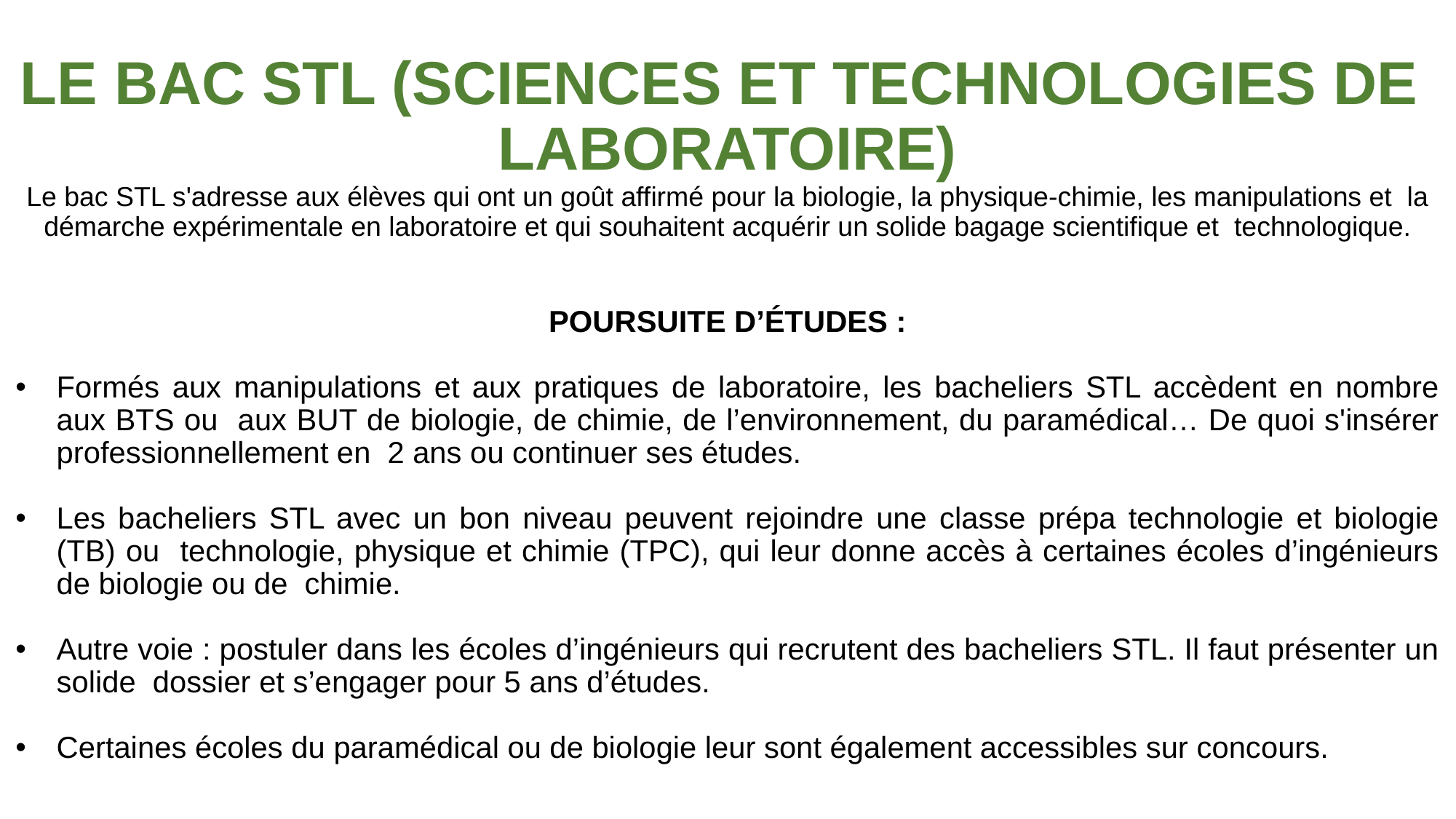

# LE BAC STL (SCIENCES ET TECHNOLOGIES DE  LABORATOIRE) Le bac STL s'adresse aux élèves qui ont un goût affirmé pour la biologie, la physique-chimie, les manipulations et  la démarche expérimentale en laboratoire et qui souhaitent acquérir un solide bagage scientifique et  technologique.
POURSUITE D’ÉTUDES :

Formés aux manipulations et aux pratiques de laboratoire, les bacheliers STL accèdent en nombre aux BTS ou  aux BUT de biologie, de chimie, de l’environnement, du paramédical… De quoi s'insérer professionnellement en  2 ans ou continuer ses études.

Les bacheliers STL avec un bon niveau peuvent rejoindre une classe prépa technologie et biologie (TB) ou  technologie, physique et chimie (TPC), qui leur donne accès à certaines écoles d’ingénieurs de biologie ou de  chimie.

Autre voie : postuler dans les écoles d’ingénieurs qui recrutent des bacheliers STL. Il faut présenter un solide  dossier et s’engager pour 5 ans d’études.

Certaines écoles du paramédical ou de biologie leur sont également accessibles sur concours.